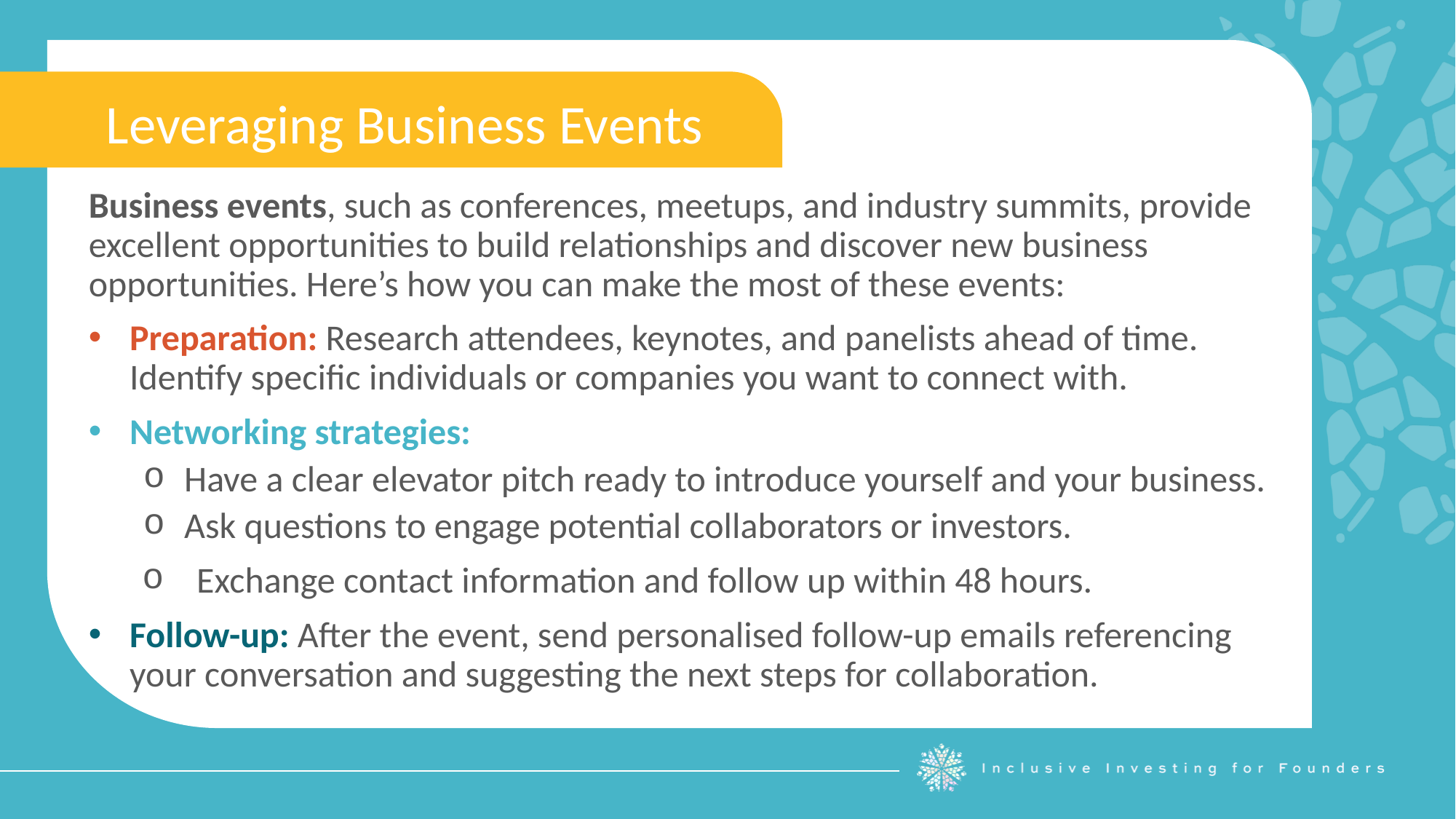

Leveraging Business Events
Business events, such as conferences, meetups, and industry summits, provide excellent opportunities to build relationships and discover new business opportunities. Here’s how you can make the most of these events:
Preparation: Research attendees, keynotes, and panelists ahead of time. Identify specific individuals or companies you want to connect with.
Networking strategies:
Have a clear elevator pitch ready to introduce yourself and your business.
Ask questions to engage potential collaborators or investors.
    Exchange contact information and follow up within 48 hours.
Follow-up: After the event, send personalised follow-up emails referencing your conversation and suggesting the next steps for collaboration.